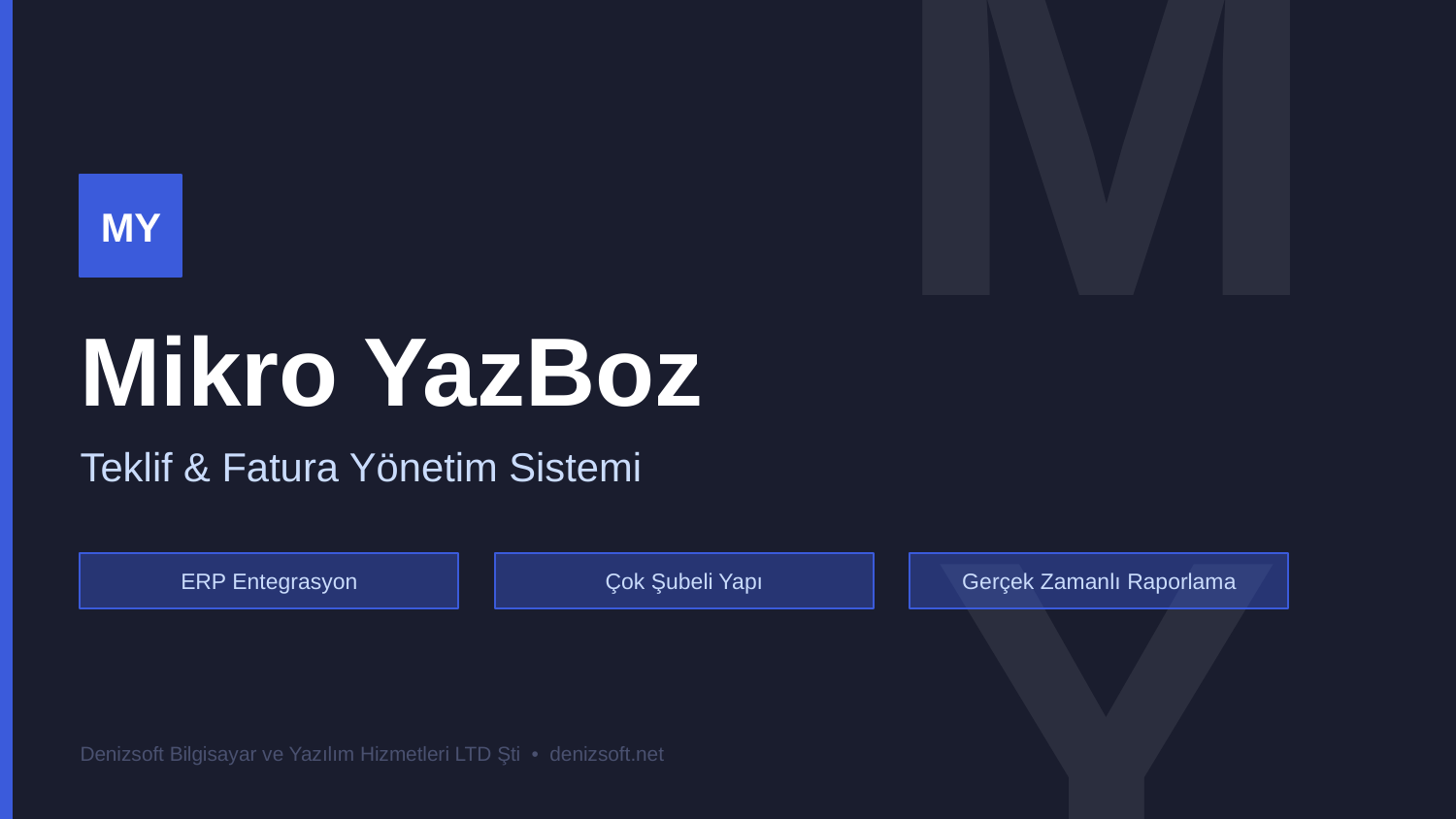

MY

MY
Mikro YazBoz
Teklif & Fatura Yönetim Sistemi

ERP Entegrasyon

Çok Şubeli Yapı

Gerçek Zamanlı Raporlama
Denizsoft Bilgisayar ve Yazılım Hizmetleri LTD Şti  •  denizsoft.net